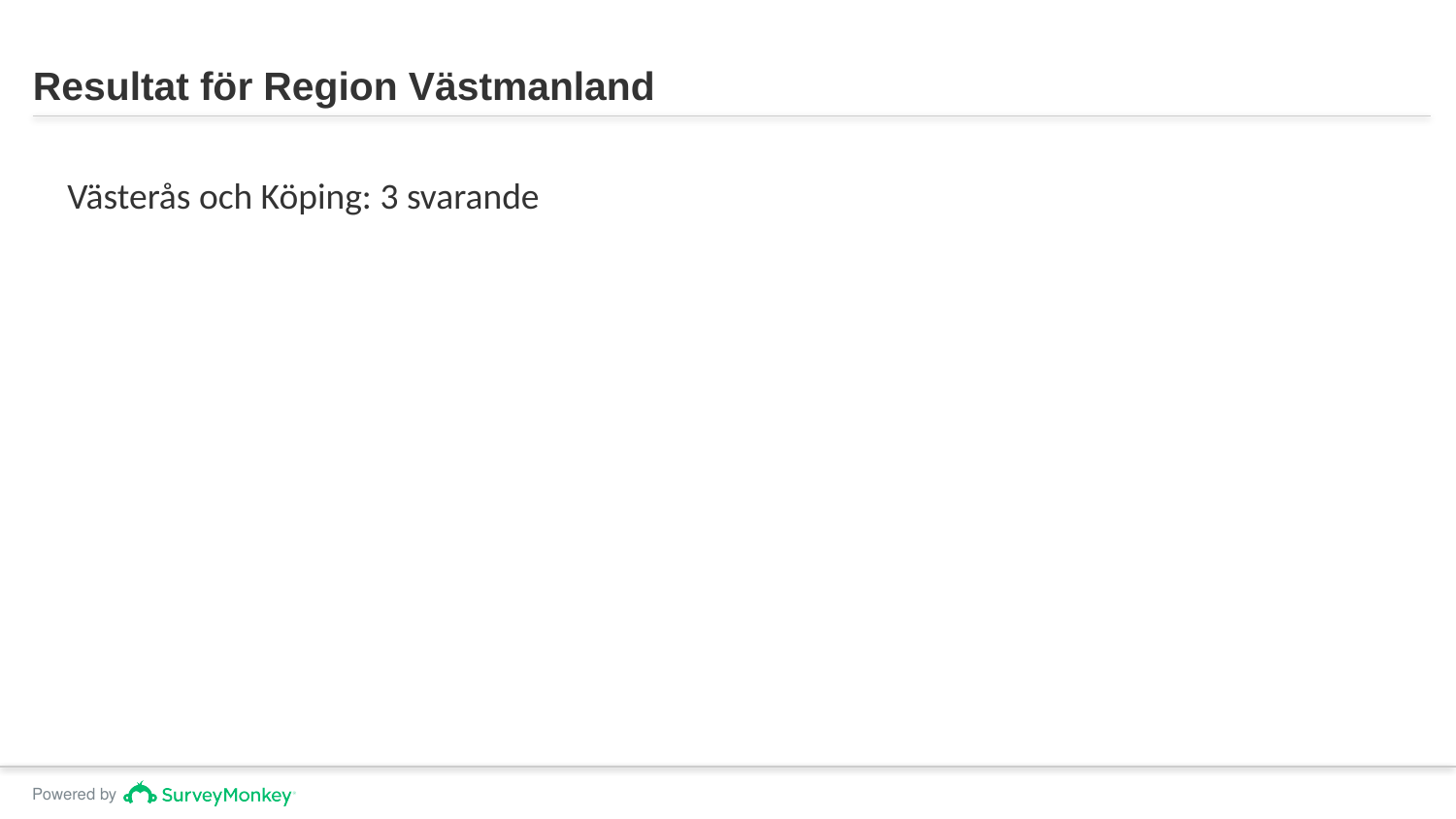

# Resultat för Region Västmanland
Västerås och Köping: 3 svarande